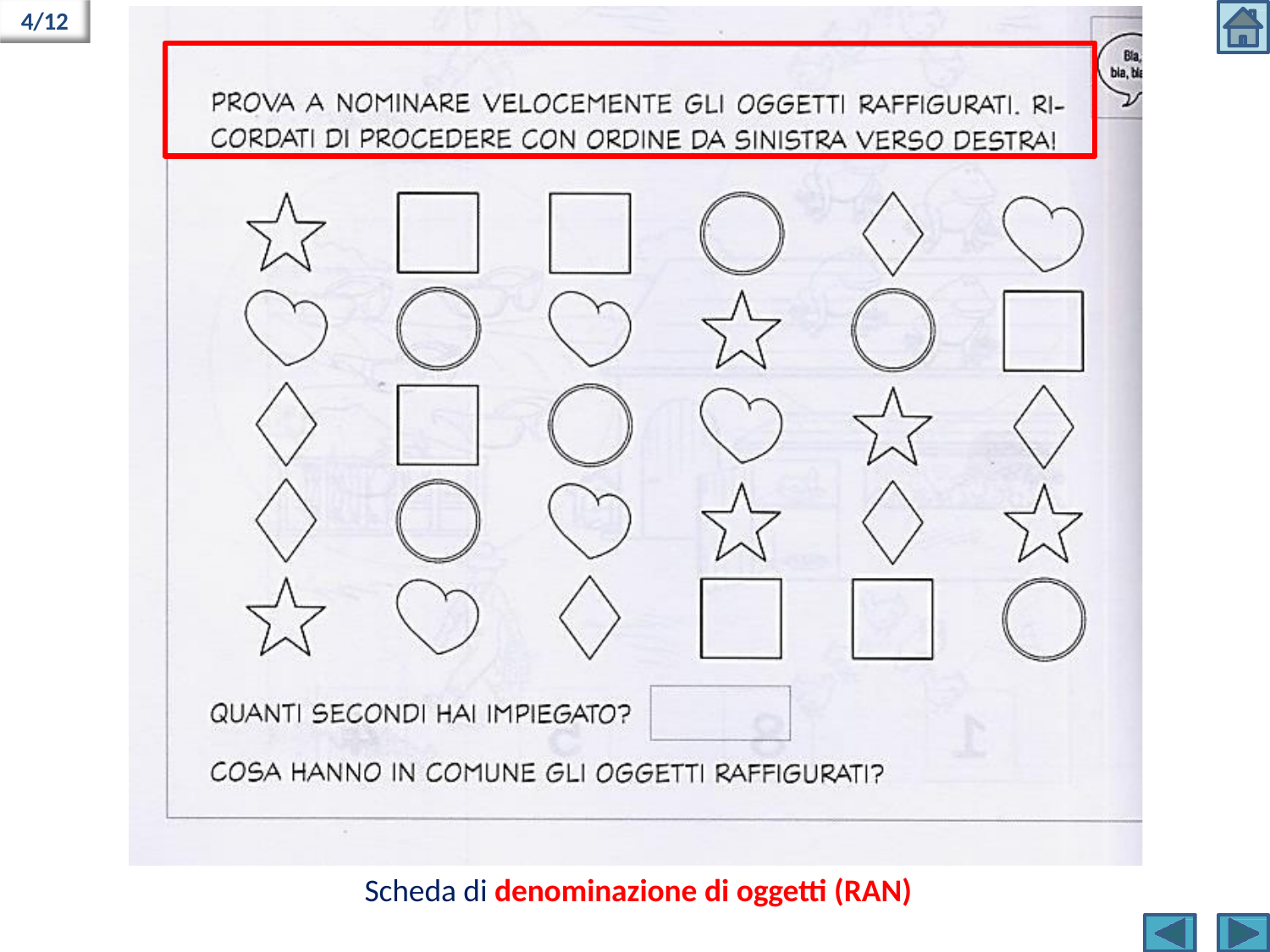

4/12

Scheda di denominazione di oggetti (RAN)